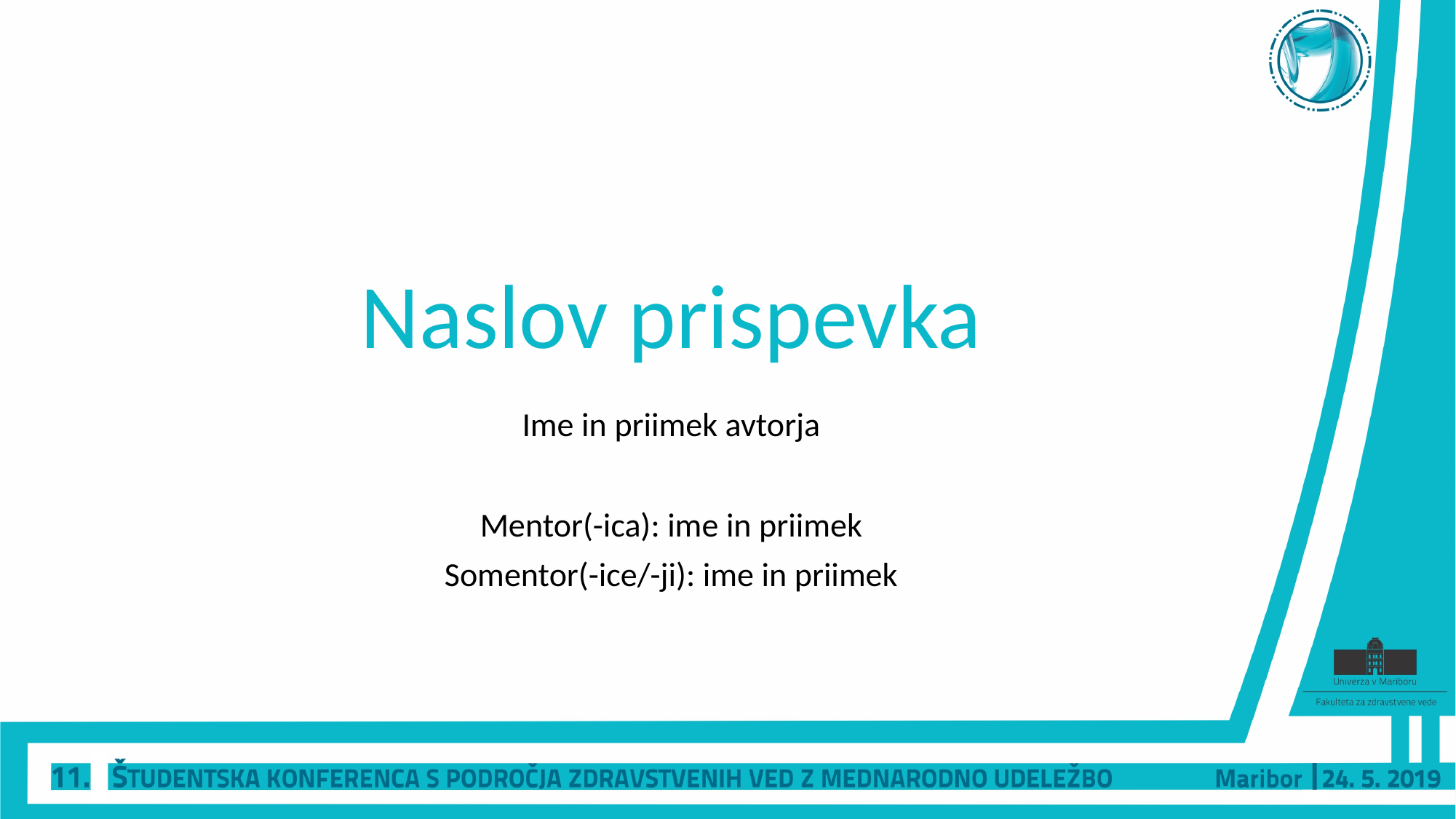

# Naslov prispevka
Ime in priimek avtorja

Mentor(-ica): ime in priimek
Somentor(-ice/-ji): ime in priimek